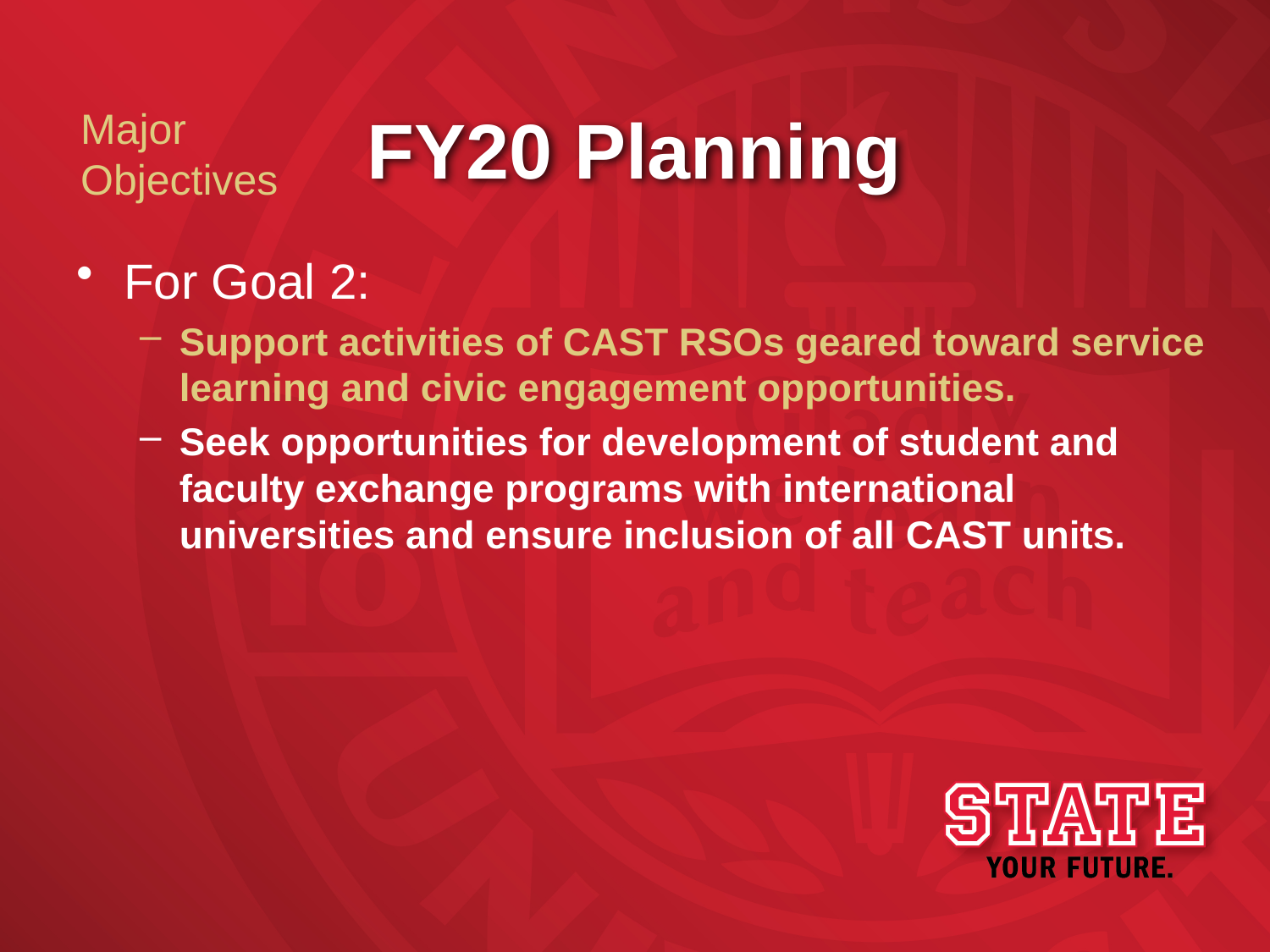

# FY20 Planning
Major
Objectives
For Goal 2:
Support activities of CAST RSOs geared toward service learning and civic engagement opportunities.
Seek opportunities for development of student and faculty exchange programs with international universities and ensure inclusion of all CAST units.